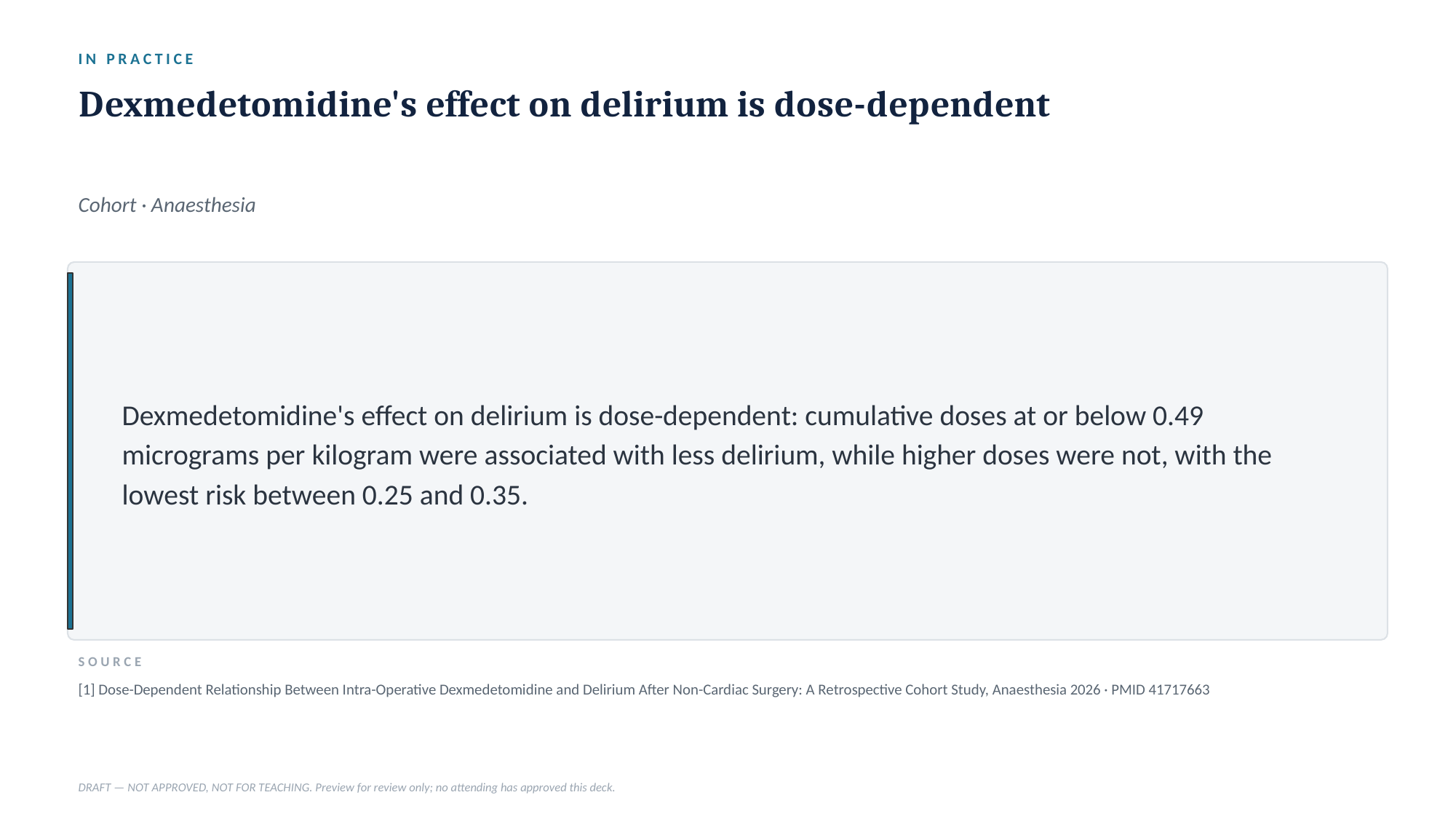

IN PRACTICE
Dexmedetomidine's effect on delirium is dose-dependent
Cohort · Anaesthesia

Dexmedetomidine's effect on delirium is dose-dependent: cumulative doses at or below 0.49 micrograms per kilogram were associated with less delirium, while higher doses were not, with the lowest risk between 0.25 and 0.35.
SOURCE
[1] Dose-Dependent Relationship Between Intra-Operative Dexmedetomidine and Delirium After Non-Cardiac Surgery: A Retrospective Cohort Study, Anaesthesia 2026 · PMID 41717663
DRAFT — NOT APPROVED, NOT FOR TEACHING. Preview for review only; no attending has approved this deck.